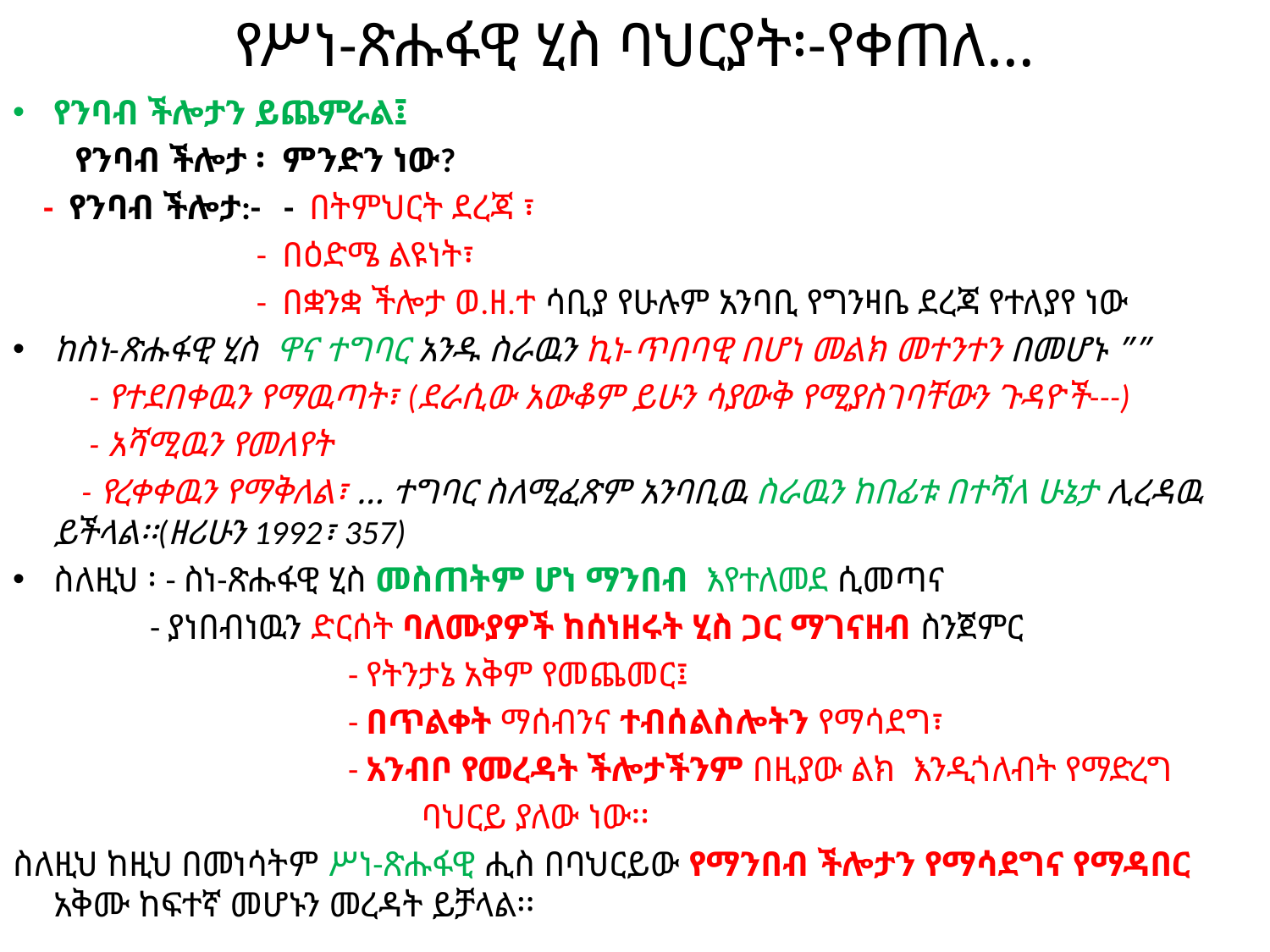

# የሥነ-ጽሑፋዊ ሂስ ባህርያት፡-የቀጠለ…
የንባብ ችሎታን ይጨምራል፤
       የንባብ ችሎታ ፡  ምንድን ነው?
    -  የንባብ ችሎታ:-   -  በትምህርት ደረጃ ፣
                                -  በዕድሜ ልዩነት፣
                                -  በቋንቋ ችሎታ ወ.ዘ.ተ ሳቢያ የሁሉም አንባቢ የግንዛቤ ደረጃ የተለያየ ነው
ከስነ-ጽሑፋዊ ሂስ  ዋና ተግባር አንዱ ስራዉን ኪነ-ጥበባዊ በሆነ መልክ መተንተን በመሆኑ ””
          - የተደበቀዉን የማዉጣት፣ (ደራሲው አውቆም ይሁን ሳያውቅ የሚያስገባቸውን ጉዳዮች---)
          - አሻሚዉን የመለየት
         - የረቀቀዉን የማቅለል፣ … ተግባር ስለሚፈጽም አንባቢዉ ስራዉን ከበፊቱ በተሻለ ሁኔታ ሊረዳዉ ይችላል፡፡(ዘሪሁን 1992፣ 357)
ስለዚህ ፡ - ስነ-ጽሑፋዊ ሂስ መስጠትም ሆነ ማንበብ  እየተለመደ ሲመጣና
                  - ያነበብነዉን ድርሰት ባለሙያዎች ከሰነዘሩት ሂስ ጋር ማገናዘብ ስንጀምር
                                            - የትንታኔ አቅም የመጨመር፤
                                            - በጥልቀት ማሰብንና ተብሰልስሎትን የማሳደግ፣
                                            - አንብቦ የመረዳት ችሎታችንም በዚያው ልክ  እንዲጎለብት የማድረግ
                                              ባህርይ ያለው ነው፡፡
ስለዚህ ከዚህ በመነሳትም ሥነ-ጽሑፋዊ ሒስ በባህርይው የማንበብ ችሎታን የማሳደግና የማዳበር አቅሙ ከፍተኛ መሆኑን መረዳት ይቻላል፡፡